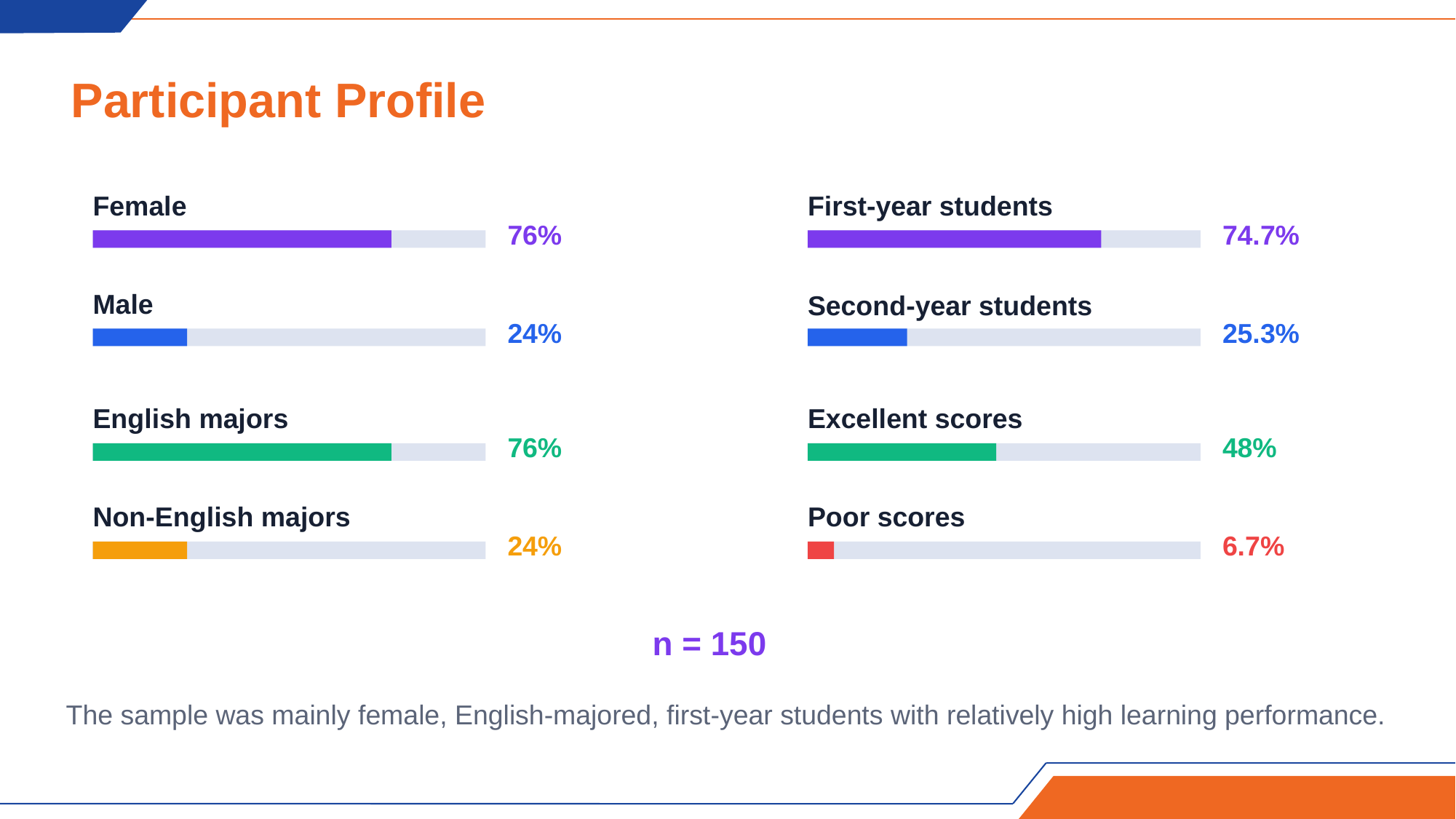

Participant Profile
Female
First-year students
76%
74.7%

Second-year students
Male
24%
25.3%

English majors
Excellent scores
76%
48%

Non-English majors
Poor scores
24%
6.7%

n = 150
The sample was mainly female, English-majored, first-year students with relatively high learning performance.